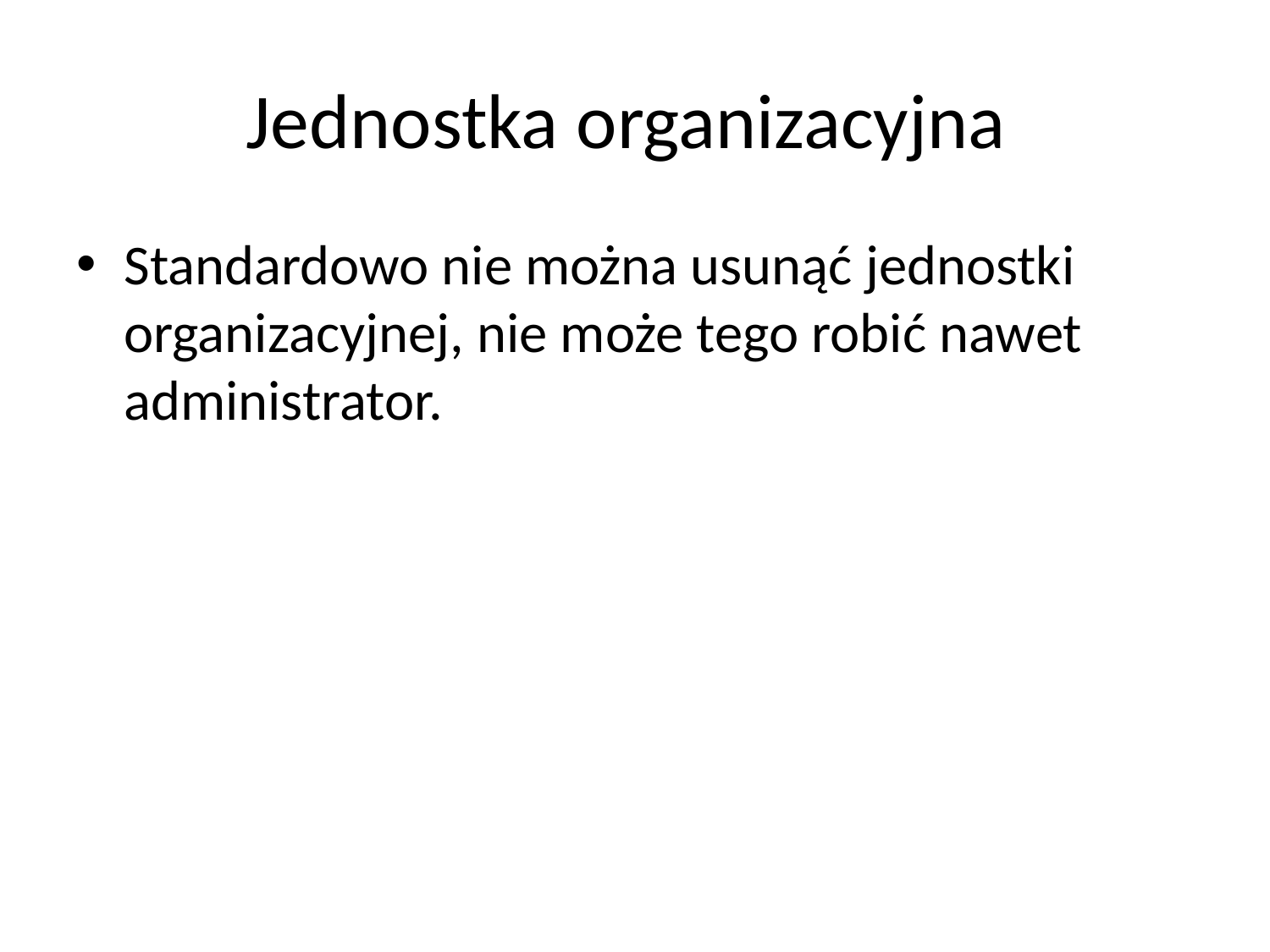

# Jednostka organizacyjna
Standardowo nie można usunąć jednostki organizacyjnej, nie może tego robić nawet administrator.